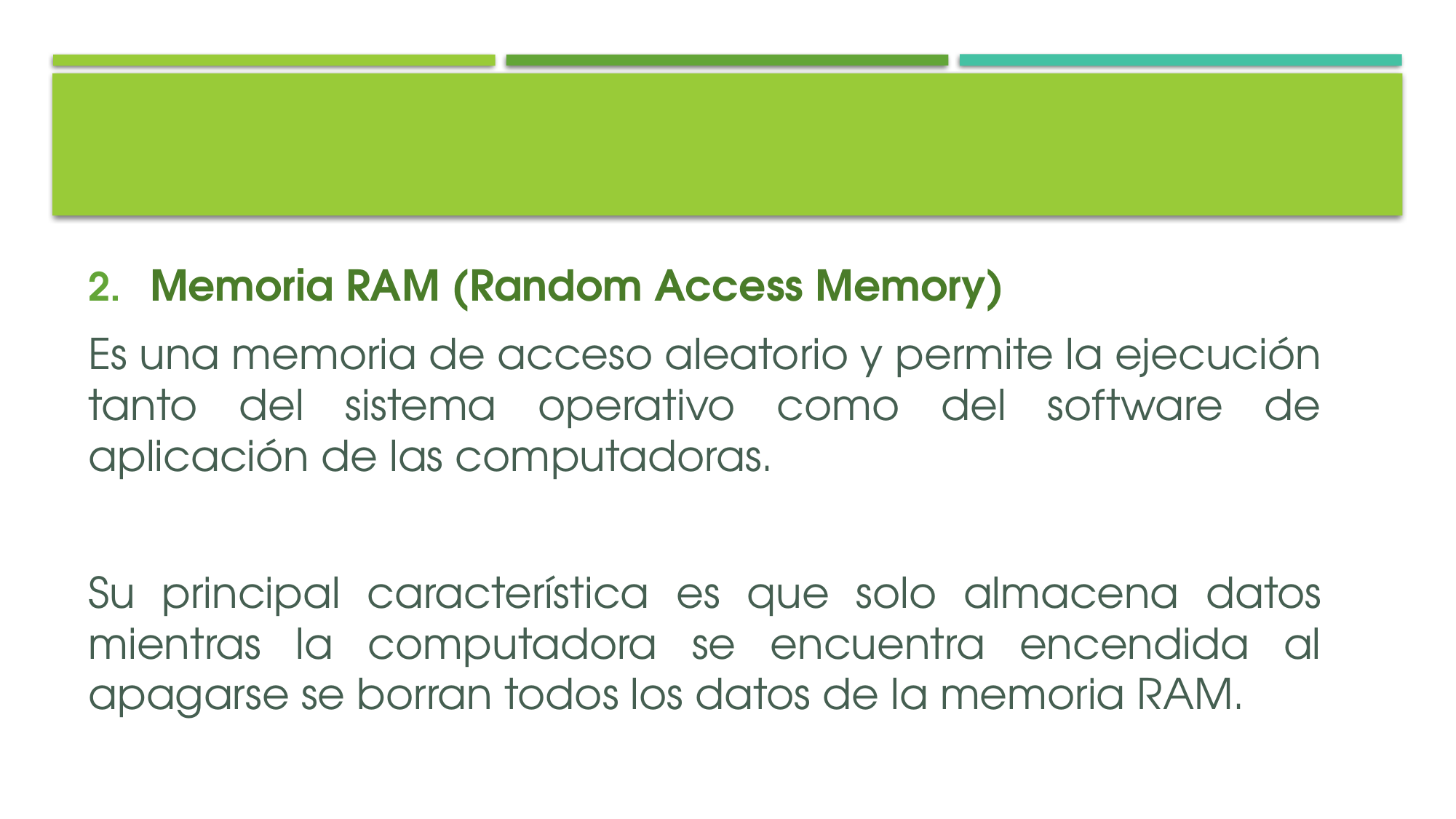

Memoria RAM (Random Access Memory)
Es una memoria de acceso aleatorio y permite la ejecución tanto del sistema operativo como del software de aplicación de las computadoras.

Su principal característica es que solo almacena datos mientras la computadora se encuentra encendida al apagarse se borran todos los datos de la memoria RAM.